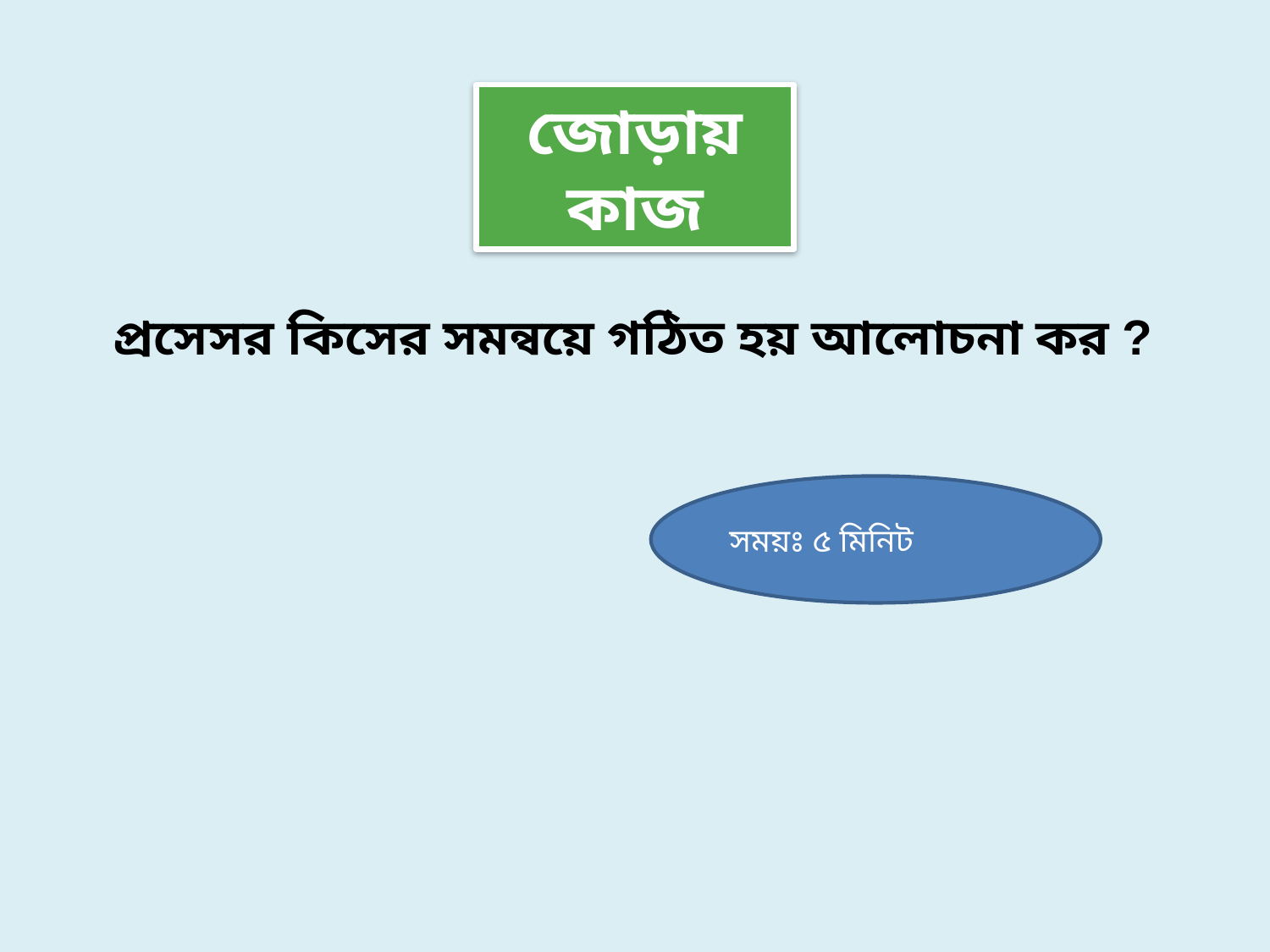

জোড়ায় কাজ
 প্রসেসর কিসের সমন্বয়ে গঠিত হয় আলোচনা কর ?
সময়ঃ ৫ মিনিট